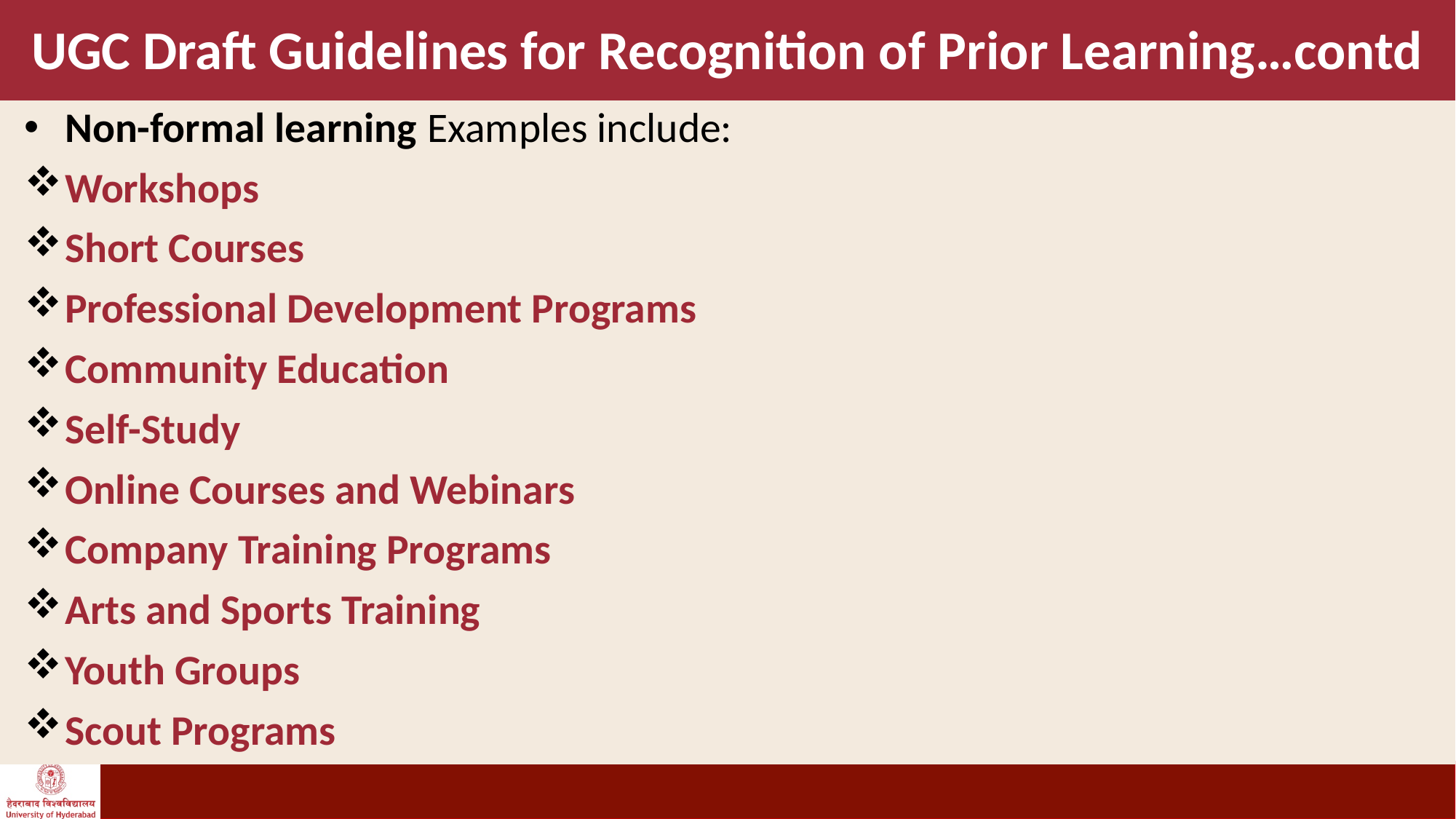

# UGC Draft Guidelines for Recognition of Prior Learning…contd
Non-formal learning Examples include:
Workshops
Short Courses
Professional Development Programs
Community Education
Self-Study
Online Courses and Webinars
Company Training Programs
Arts and Sports Training
Youth Groups
Scout Programs